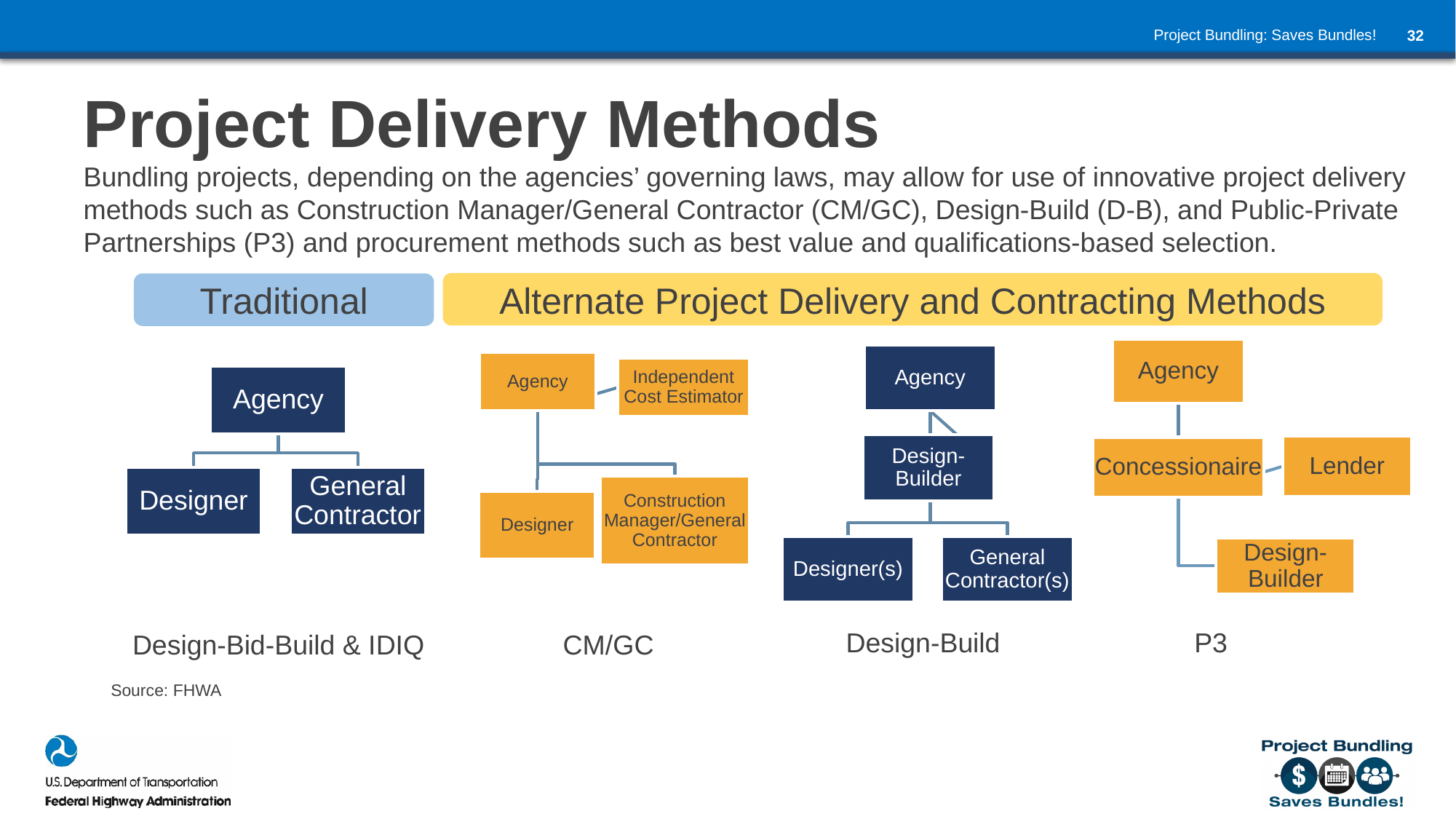

# Project Delivery Methods
Bundling projects, depending on the agencies’ governing laws, may allow for use of innovative project delivery methods such as Construction Manager/General Contractor (CM/GC), Design-Build (D-B), and Public-Private Partnerships (P3) and procurement methods such as best value and qualifications-based selection.
Alternate Project Delivery and Contracting Methods
Traditional
Agency
Designer
General Contractor
Agency
Concessionaire
Design- Builder
Lender
Agency
Designer
Construction Manager/General Contractor
Independent Cost Estimator
Agency
Designer(s)
General Contractor(s)
Design-Builder
Design-Build
P3
Design-Bid-Build & IDIQ
CM/GC
Source: FHWA